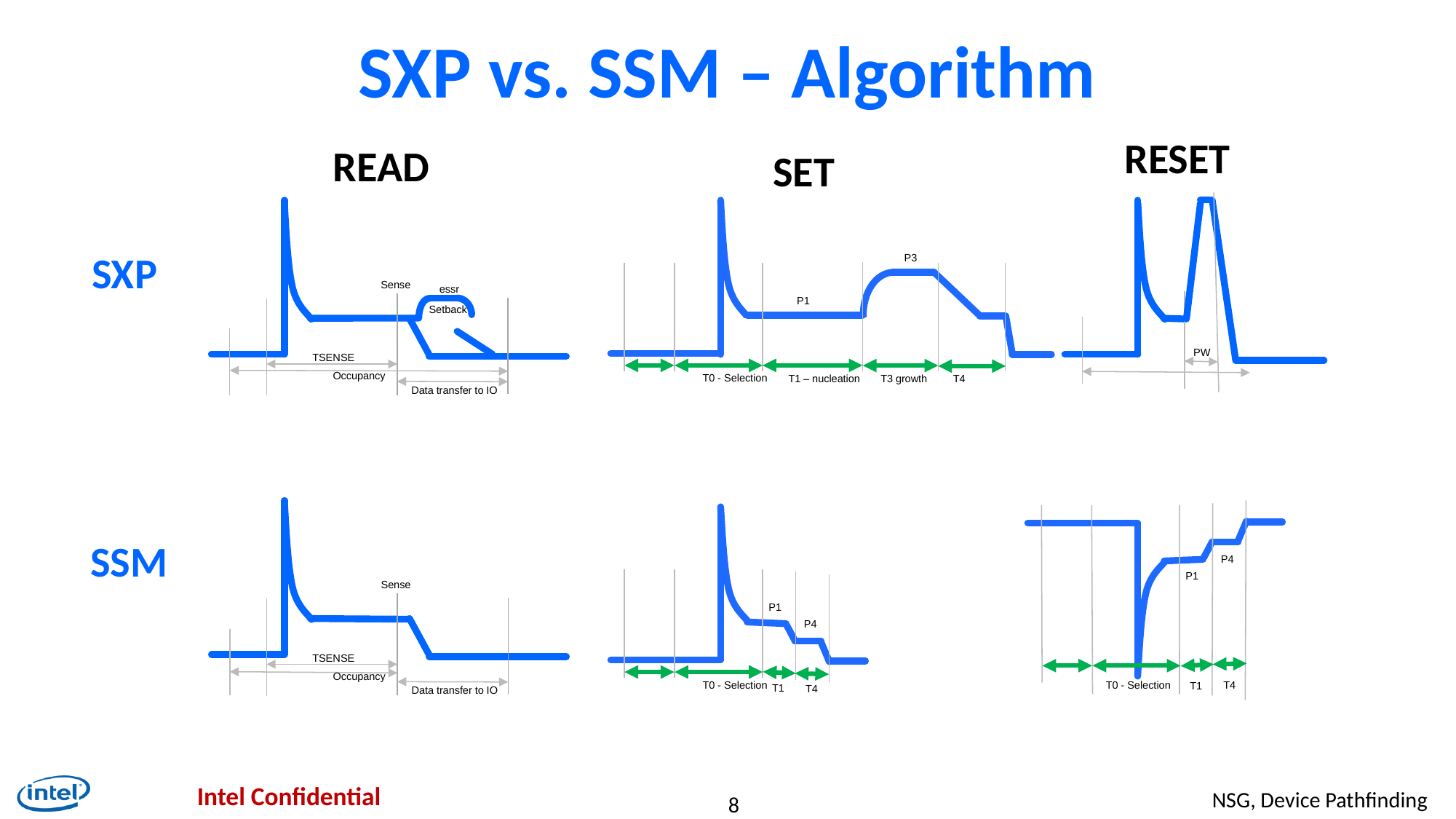

# SXP vs. SSM – Algorithm
RESET
READ
SET

PW

Sense
essr
Setback

TSENSE
Occupancy
Data transfer to IO

P3
P1
T0 - Selection
T1 – nucleation
T3 growth
T4
SXP
P4

P1
T0 - Selection
T4
T1

Sense
TSENSE
Occupancy
Data transfer to IO

P1
P4
T0 - Selection
T1
T4
SSM